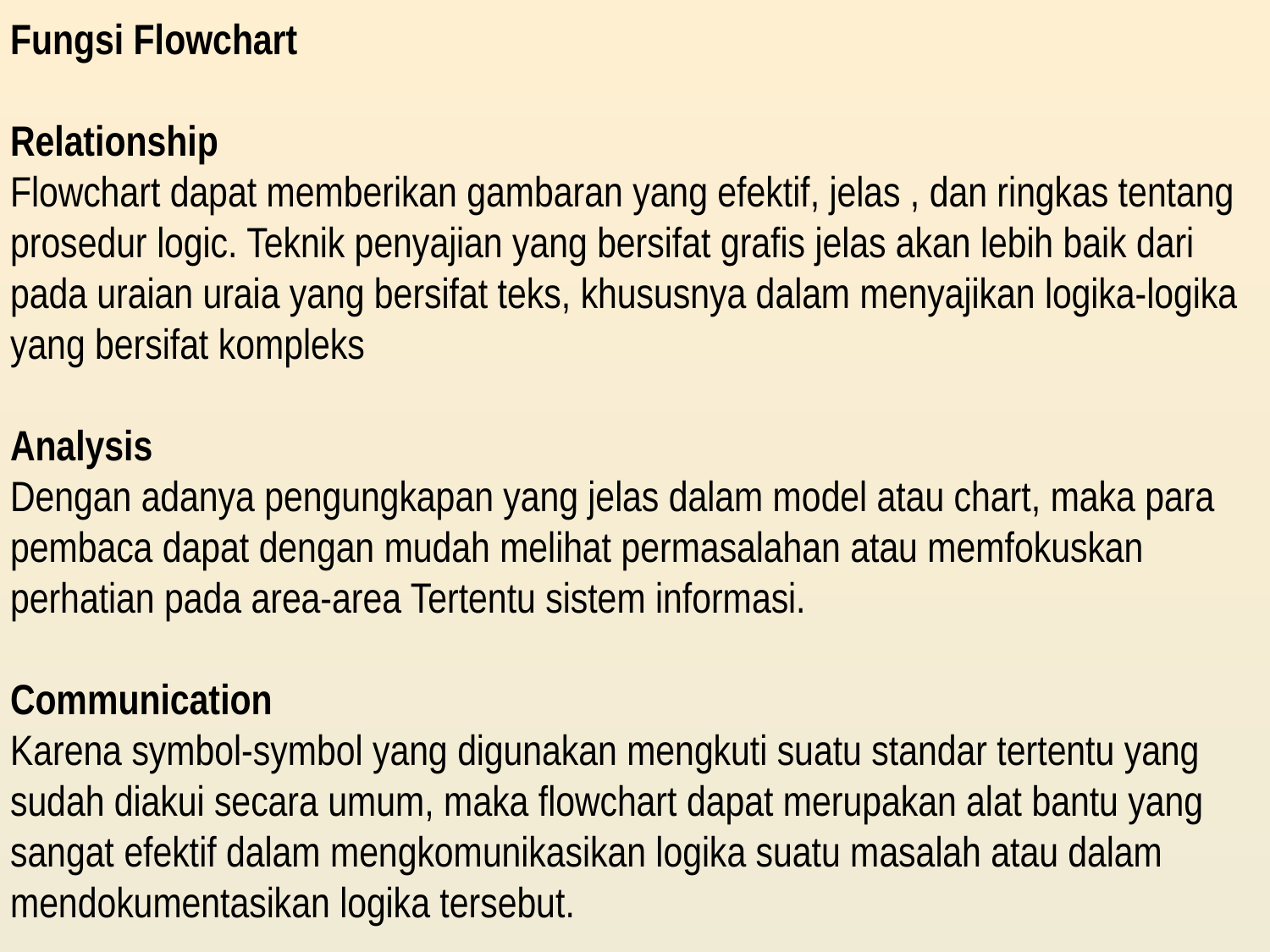

Fungsi Flowchart

Relationship
Flowchart dapat memberikan gambaran yang efektif, jelas , dan ringkas tentang prosedur logic. Teknik penyajian yang bersifat grafis jelas akan lebih baik dari pada uraian uraia yang bersifat teks, khususnya dalam menyajikan logika-logika yang bersifat kompleks

Analysis
Dengan adanya pengungkapan yang jelas dalam model atau chart, maka para pembaca dapat dengan mudah melihat permasalahan atau memfokuskan perhatian pada area-area Tertentu sistem informasi.

Communication
Karena symbol-symbol yang digunakan mengkuti suatu standar tertentu yang sudah diakui secara umum, maka flowchart dapat merupakan alat bantu yang sangat efektif dalam mengkomunikasikan logika suatu masalah atau dalam mendokumentasikan logika tersebut.